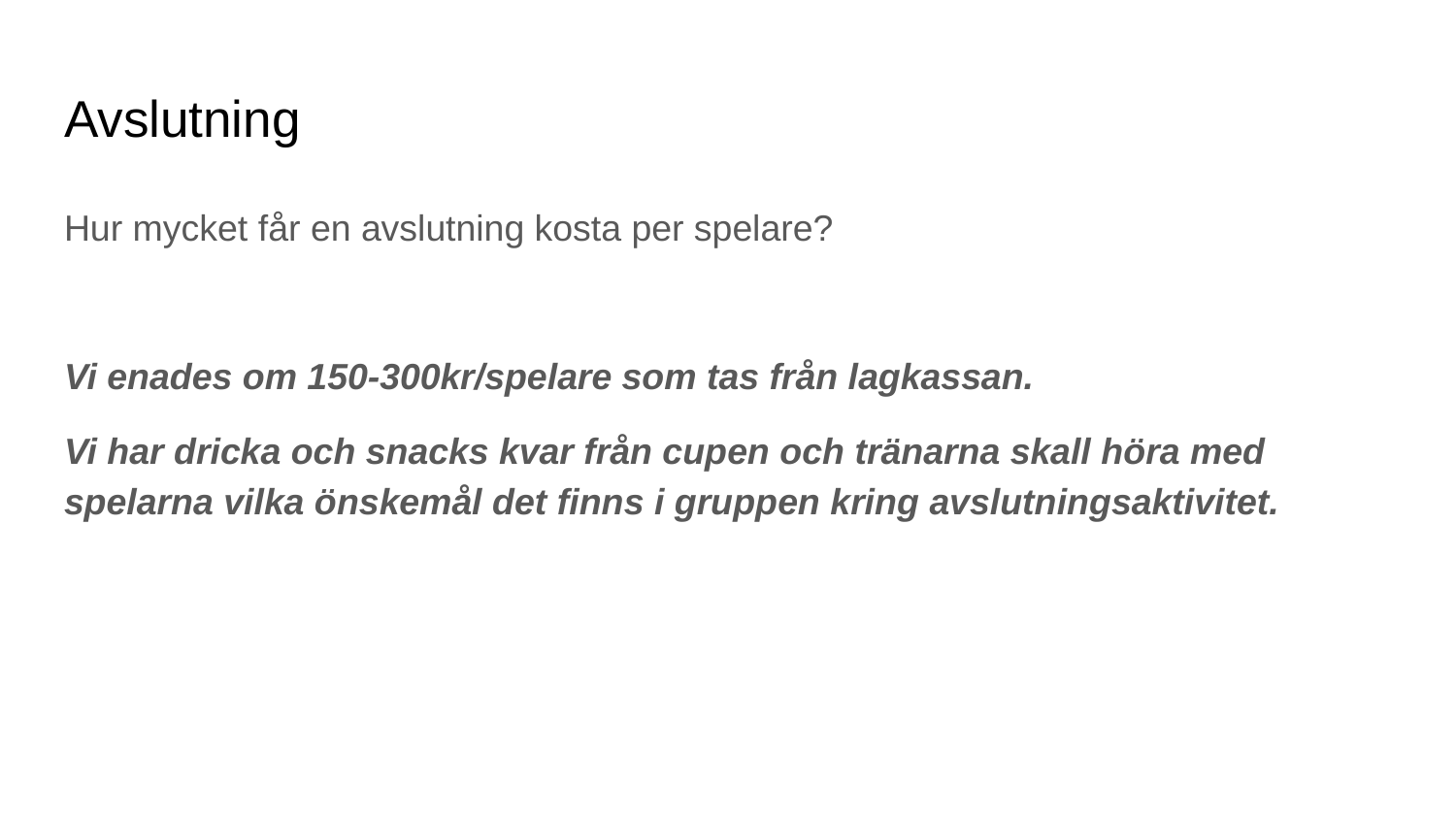

# Avslutning
Hur mycket får en avslutning kosta per spelare?

Vi enades om 150-300kr/spelare som tas från lagkassan.
Vi har dricka och snacks kvar från cupen och tränarna skall höra med spelarna vilka önskemål det finns i gruppen kring avslutningsaktivitet.